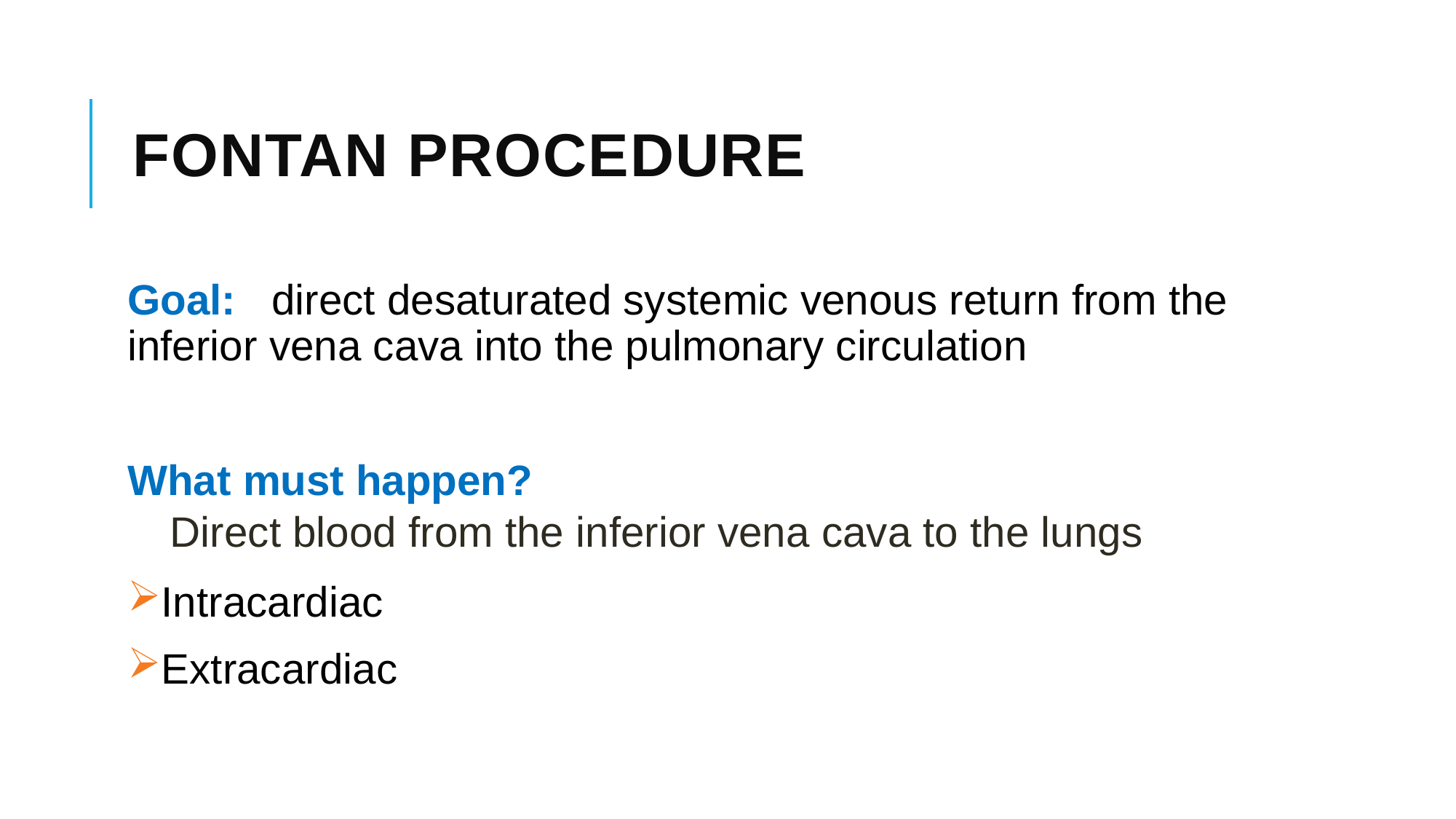

# Fontan procedure
Goal:   direct desaturated systemic venous return from the inferior vena cava into the pulmonary circulation

What must happen?
Direct blood from the inferior vena cava to the lungs
Intracardiac
Extracardiac